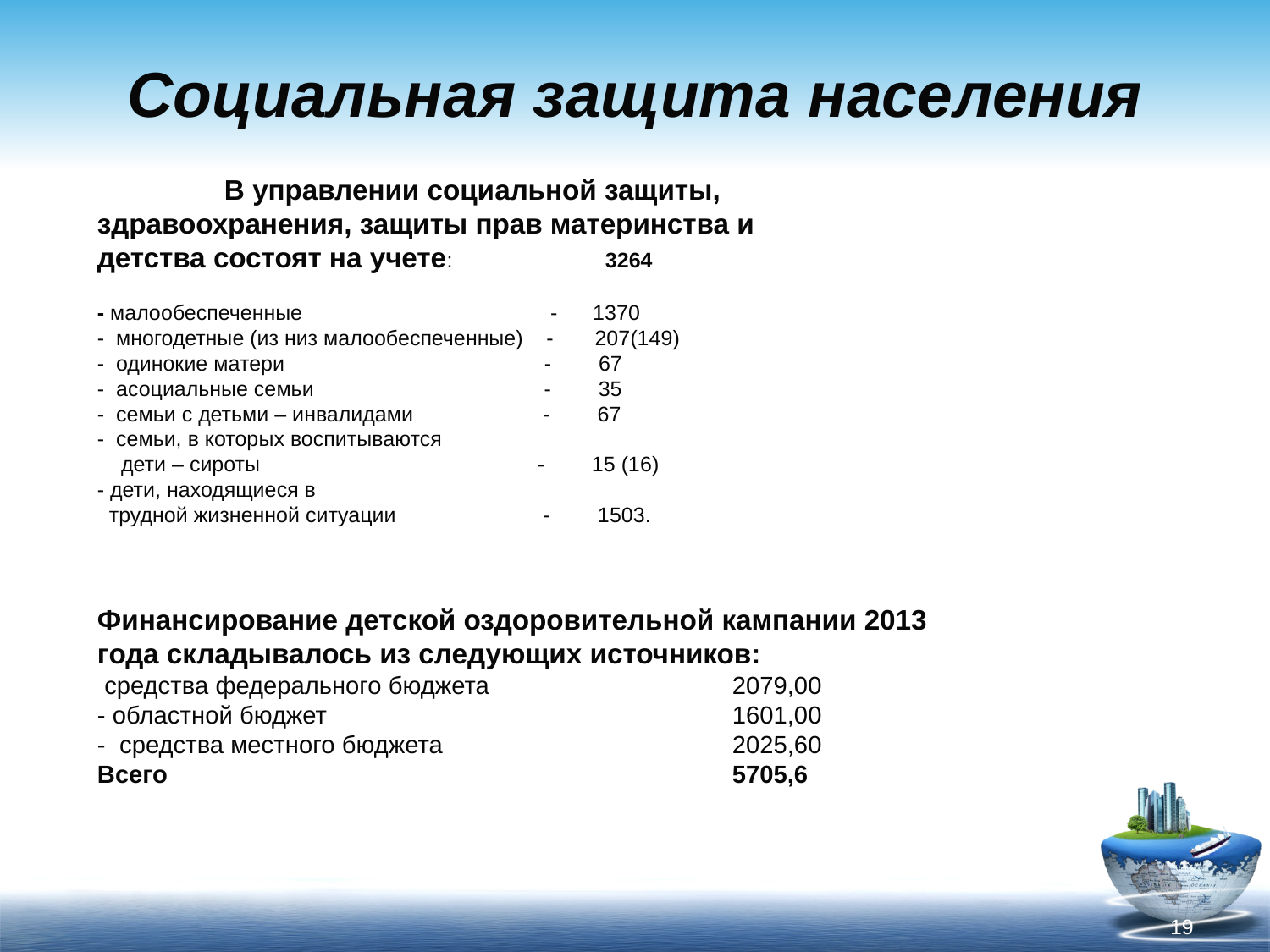

# Социальная защита населения
	В управлении социальной защиты, здравоохранения, защиты прав материнства и детства состоят на учете:		3264

- малообеспеченные                                          -      1370
-  многодетные (из низ малообеспеченные)    -       207(149)
-  одинокие матери                                            -        67
-  асоциальные семьи                                       -        35
-  семьи с детьми – инвалидами                      -        67
-  семьи, в которых воспитываются
    дети – сироты                                               -        15 (16)
- дети, находящиеся в
  трудной жизненной ситуации                         -        1503.
Финансирование детской оздоровительной кампании 2013 года складывалось из следующих источников:
 средства федерального бюджета		2079,00
- областной бюджет				1601,00
-  средства местного бюджета			2025,60
Всего					5705,6
19